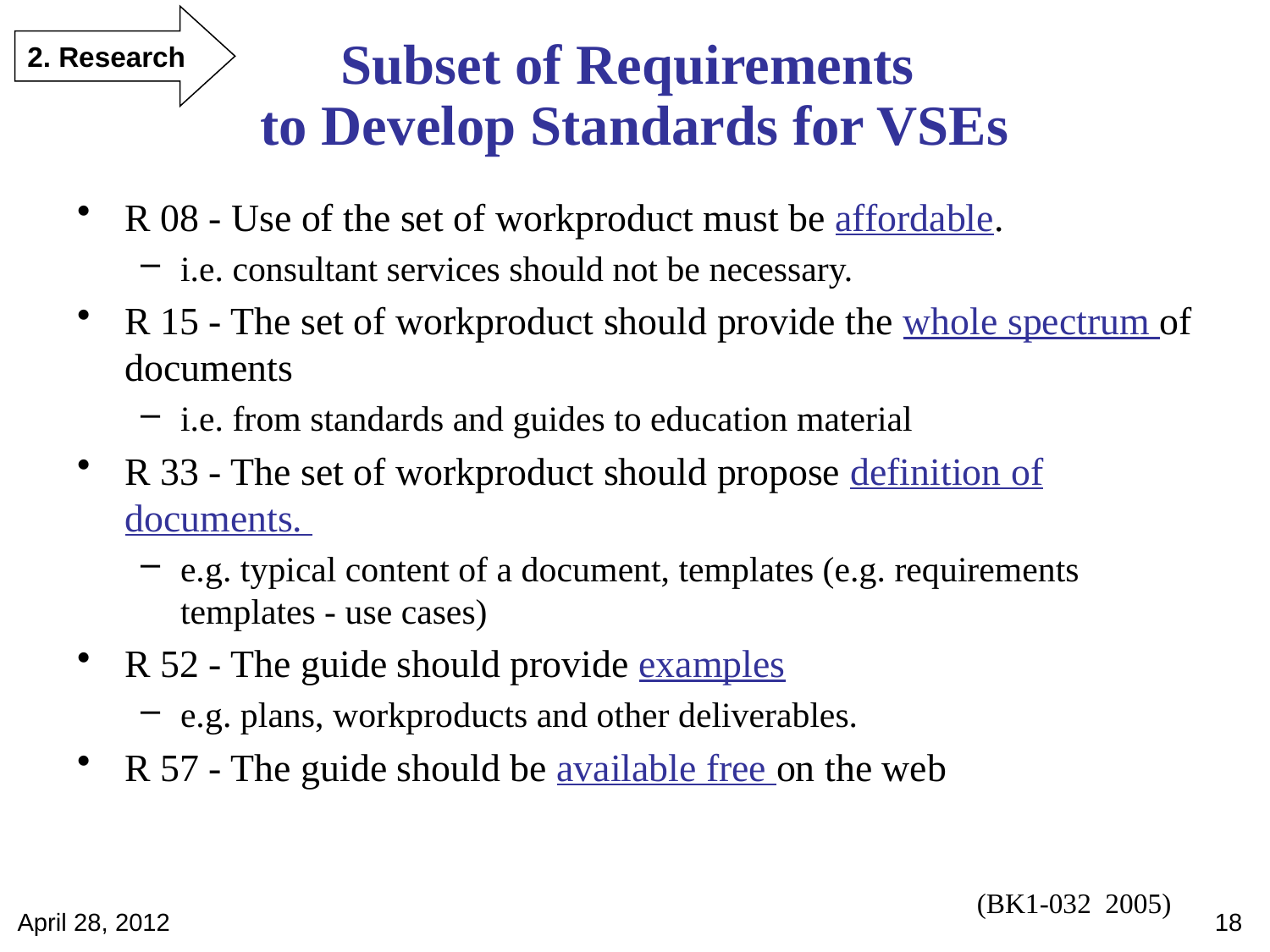

2. Research
Subset of Requirements
to Develop Standards for VSEs
R 08 - Use of the set of workproduct must be affordable.
i.e. consultant services should not be necessary.
R 15 - The set of workproduct should provide the whole spectrum of documents
i.e. from standards and guides to education material
R 33 - The set of workproduct should propose definition of documents.
e.g. typical content of a document, templates (e.g. requirements templates - use cases)
R 52 - The guide should provide examples
e.g. plans, workproducts and other deliverables.
R 57 - The guide should be available free on the web
(BK1-032  2005)
April 28, 2012
18